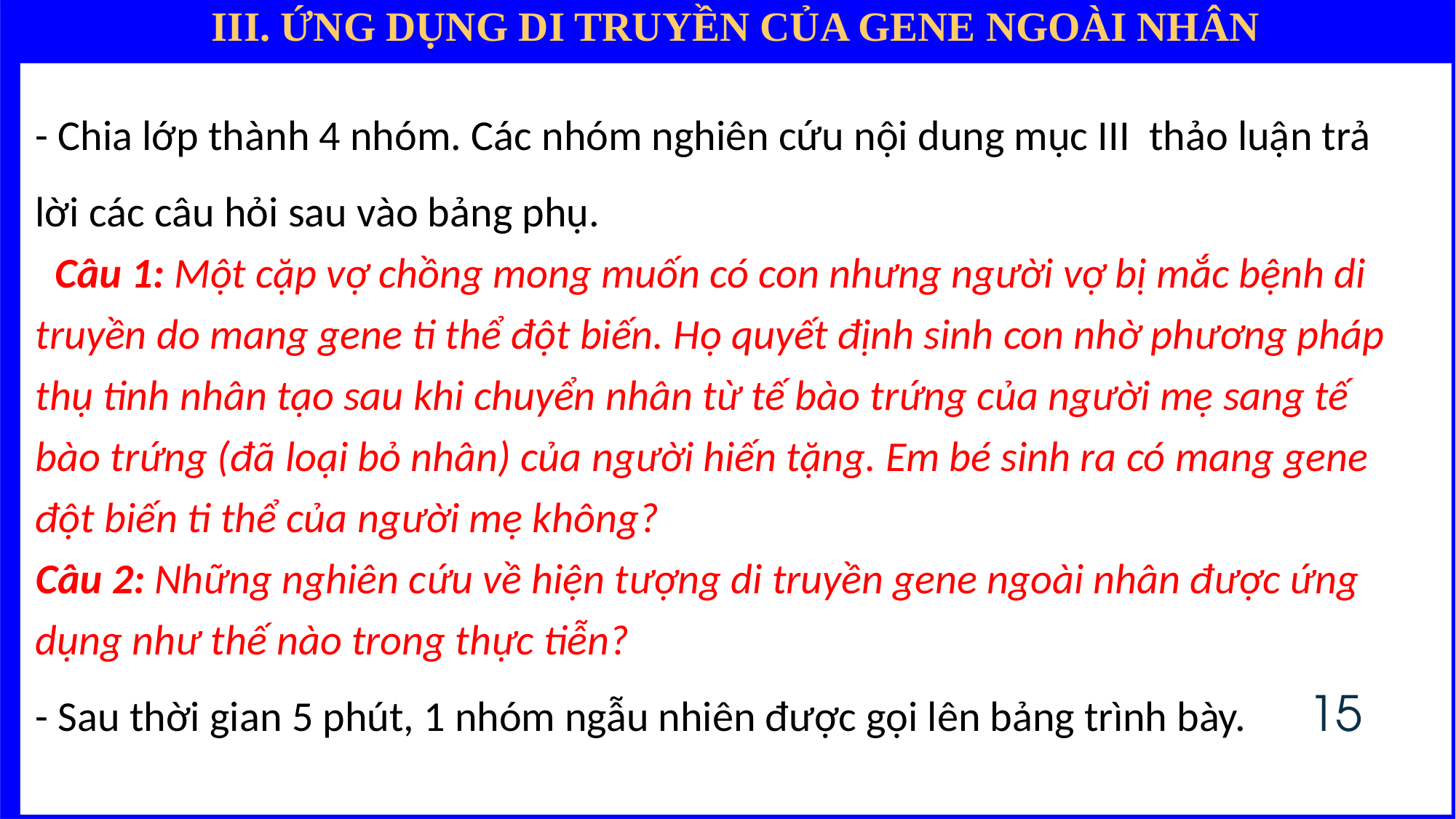

III. ỨNG DỤNG DI TRUYỀN CỦA GENE NGOÀI NHÂN
- Chia lớp thành 4 nhóm. Các nhóm nghiên cứu nội dung mục III  thảo luận trả lời các câu hỏi sau vào bảng phụ.
  Câu 1: Một cặp vợ chồng mong muốn có con nhưng người vợ bị mắc bệnh di truyền do mang gene ti thể đột biến. Họ quyết định sinh con nhờ phương pháp thụ tinh nhân tạo sau khi chuyển nhân từ tế bào trứng của người mẹ sang tế bào trứng (đã loại bỏ nhân) của người hiến tặng. Em bé sinh ra có mang gene đột biến ti thể của người mẹ không?
Câu 2: Những nghiên cứu về hiện tượng di truyền gene ngoài nhân được ứng dụng như thế nào trong thực tiễn?
- Sau thời gian 5 phút, 1 nhóm ngẫu nhiên được gọi lên bảng trình bày.

15